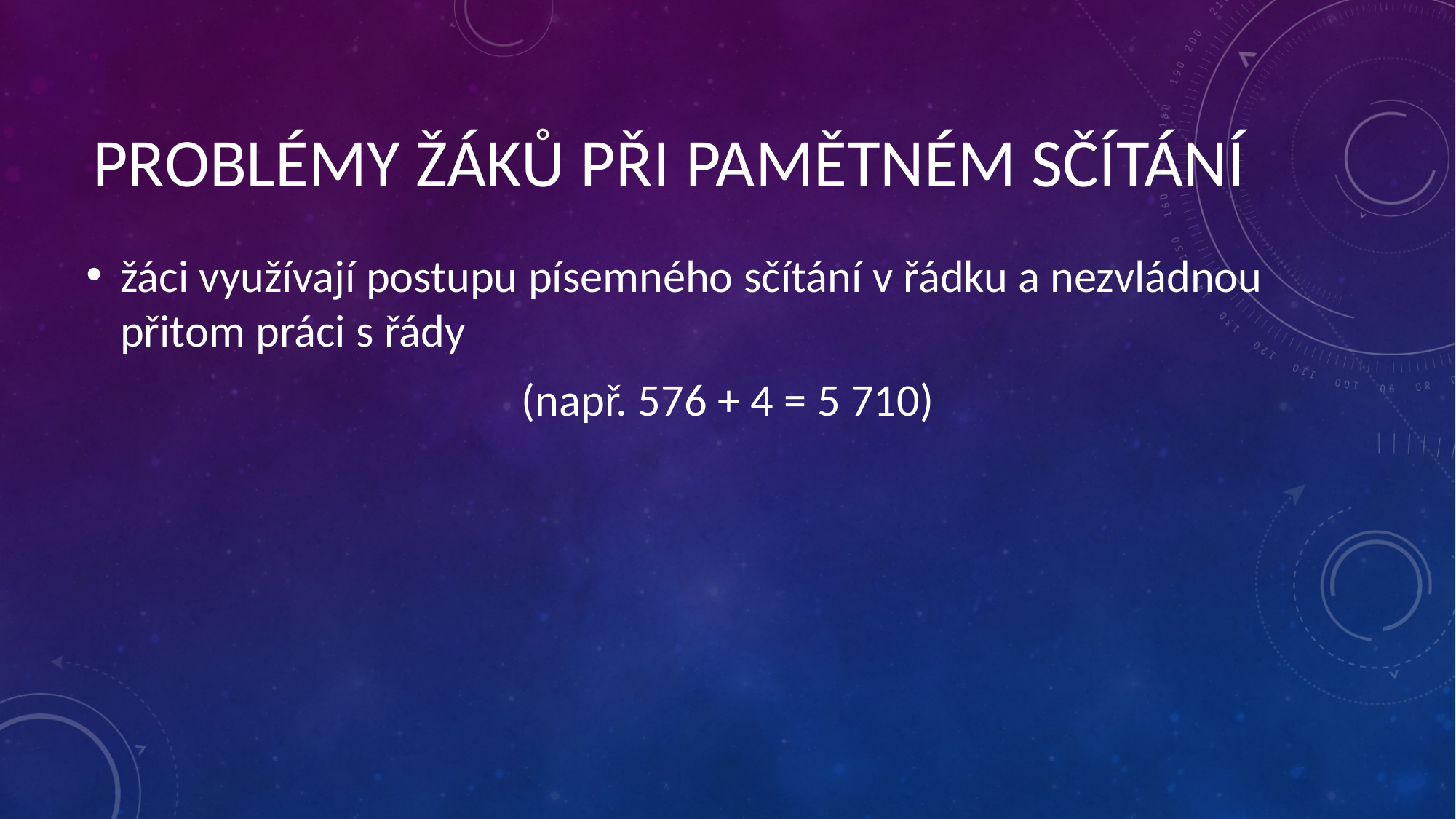

# Problémy ŽÁKŮ při pamětném sčítání
žáci využívají postupu písemného sčítání v řádku a nezvládnou přitom práci s řády
                                          (např. 576 + 4 = 5 710)